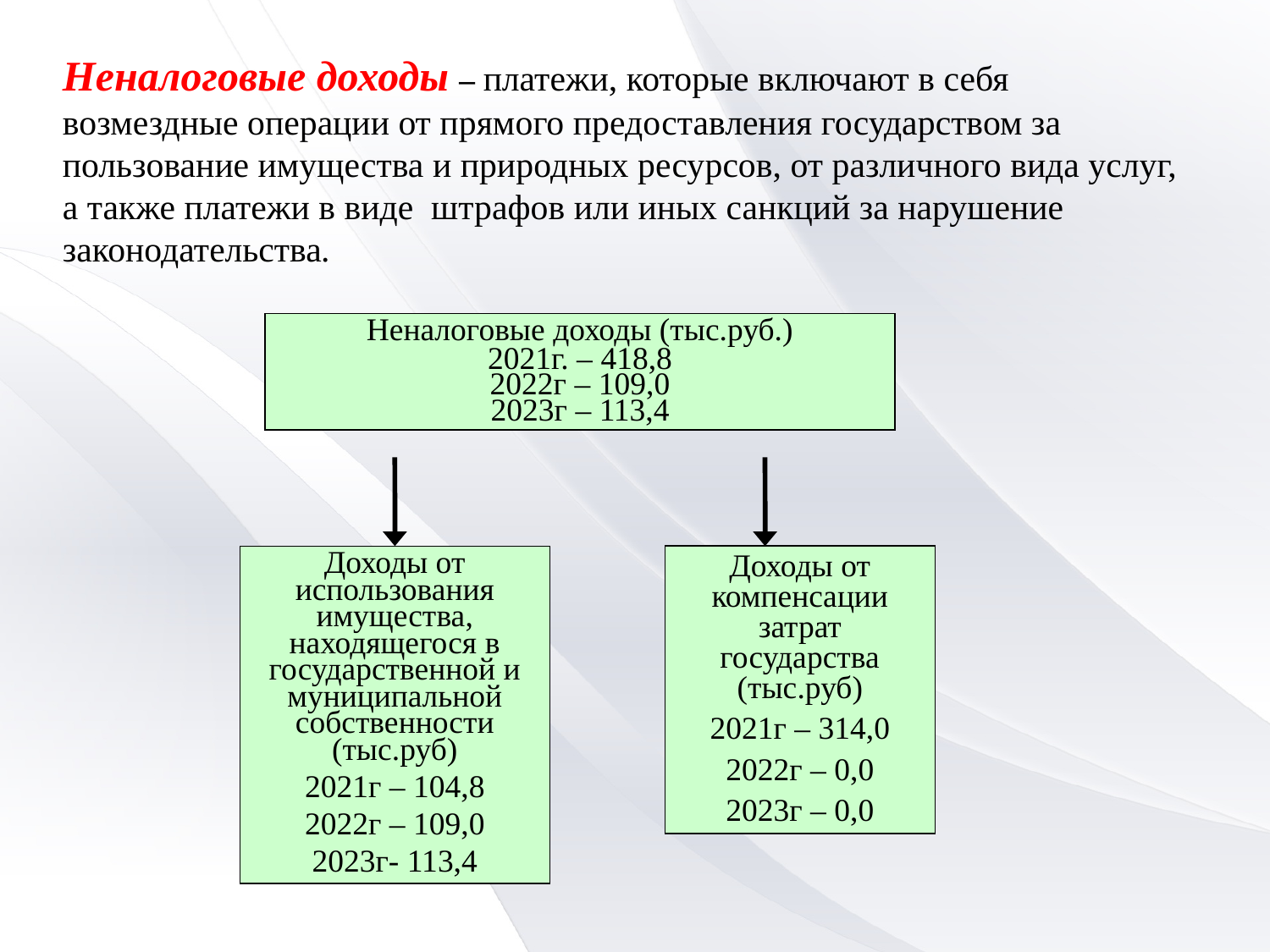

Неналоговые доходы – платежи, которые включают в себя возмездные операции от прямого предоставления государством за пользование имущества и природных ресурсов, от различного вида услуг, а также платежи в виде  штрафов или иных санкций за нарушение законодательства.
Неналоговые доходы (тыс.руб.)
2021г. – 418,8
2022г – 109,0
2023г – 113,4

Доходы от использования имущества, находящегося в государственной и муниципальной собственности (тыс.руб)
2021г – 104,8
2022г – 109,0
2023г- 113,4
Доходы от компенсации затрат государства (тыс.руб)
2021г – 314,0
2022г – 0,0
2023г – 0,0